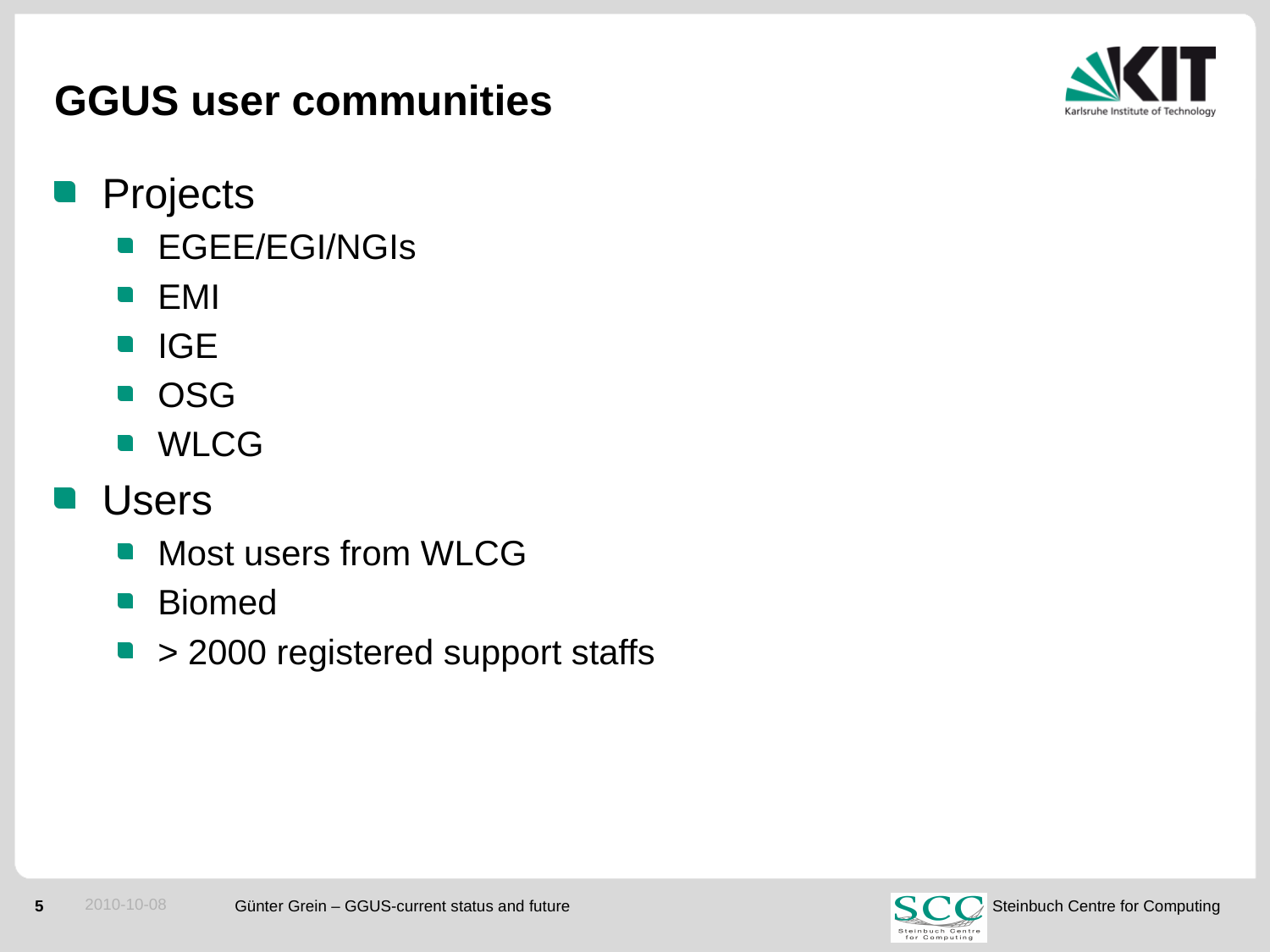

# GGUS user communities
Projects
EGEE/EGI/NGIs
EMI
IGE
OSG
WLCG
Users
Most users from WLCG
Biomed
> 2000 registered support staffs
2010-10-08
Günter Grein – GGUS-current status and future